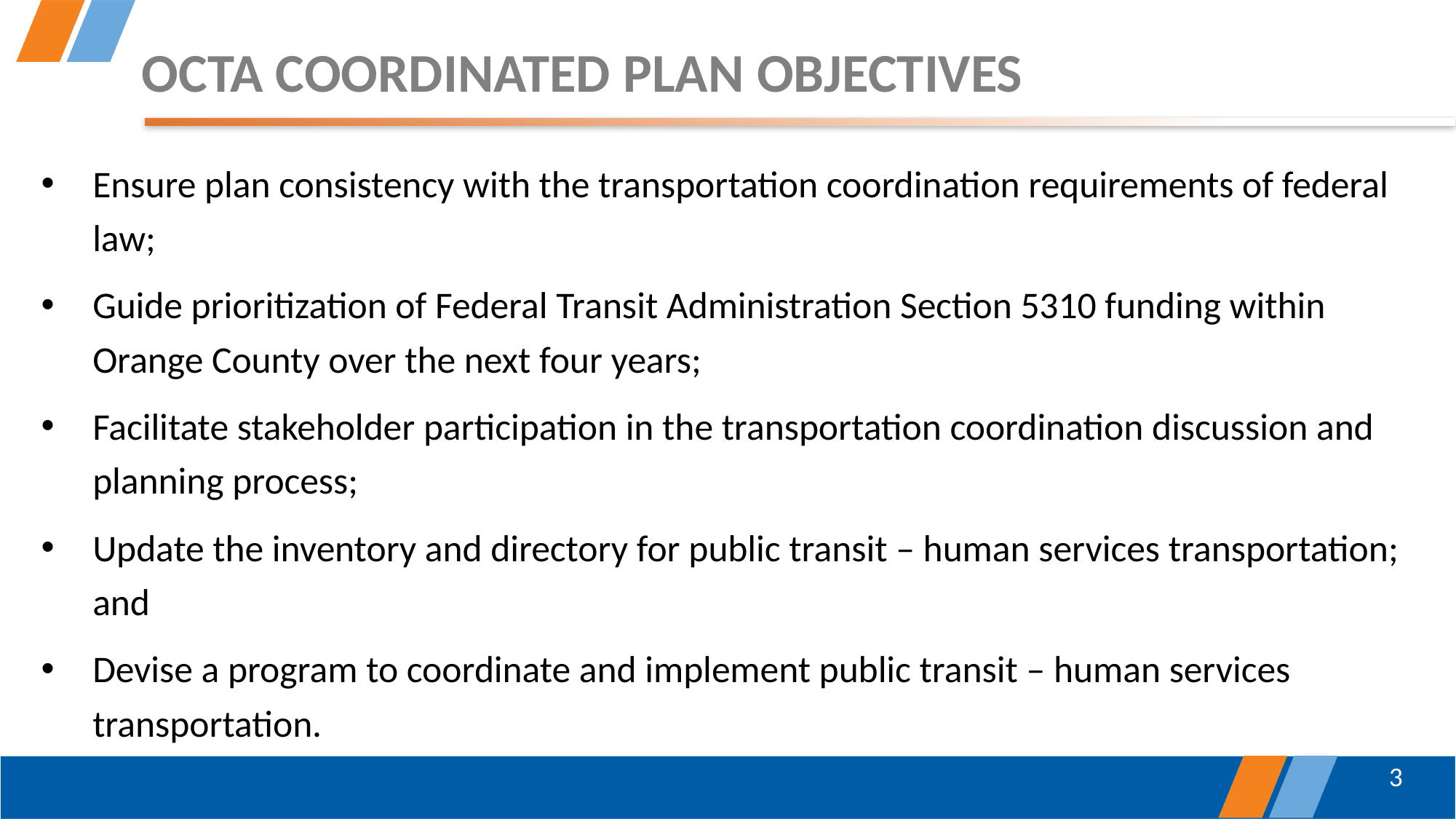

# OCTA COORDINATED PLAN OBJECTIVES
Ensure plan consistency with the transportation coordination requirements of federal law;
Guide prioritization of Federal Transit Administration Section 5310 funding within Orange County over the next four years;
Facilitate stakeholder participation in the transportation coordination discussion and planning process;
Update the inventory and directory for public transit – human services transportation; and
Devise a program to coordinate and implement public transit – human services transportation.
3